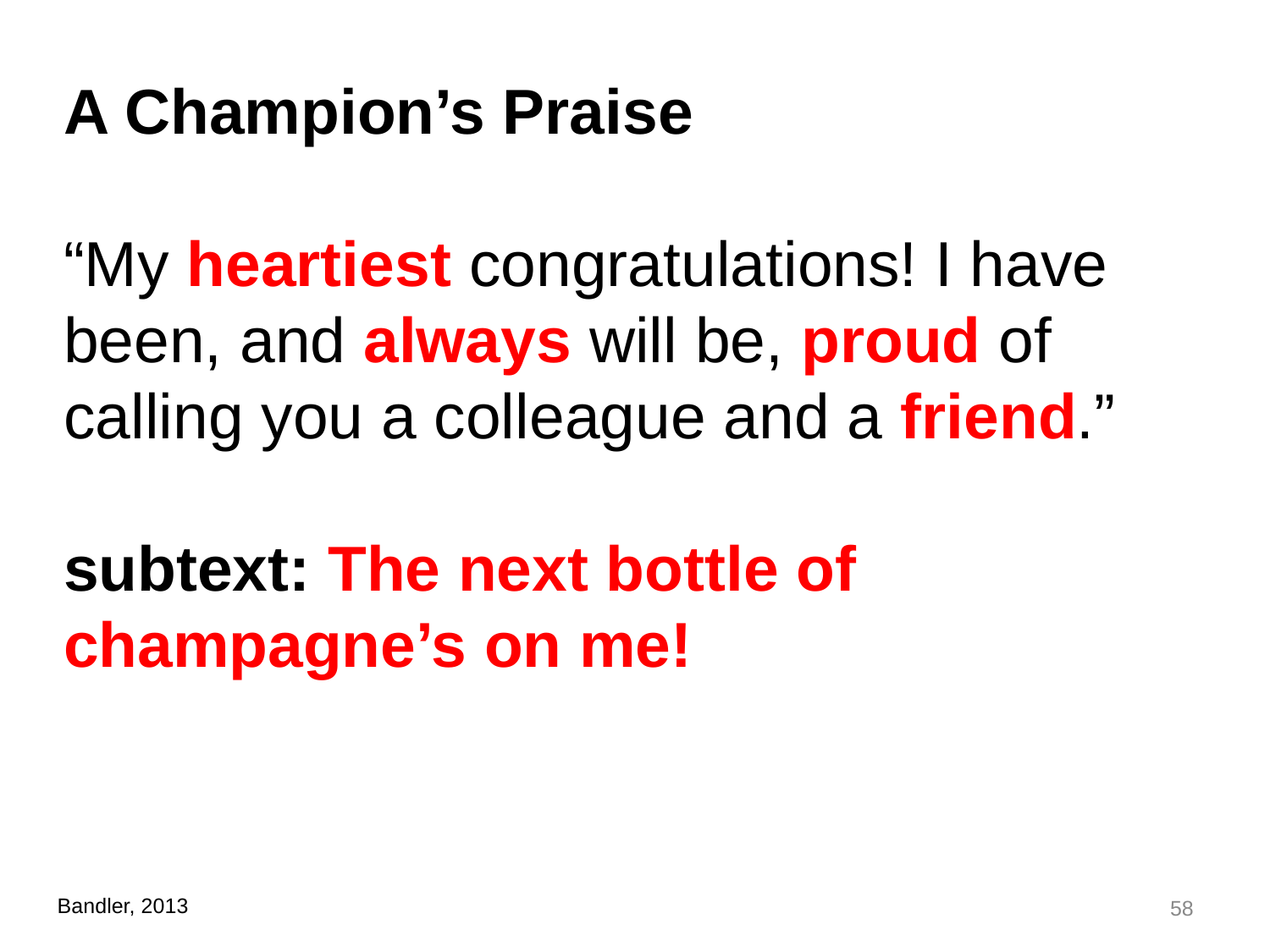

A Champion’s Praise

“My heartiest congratulations! I have been, and always will be, proud of calling you a colleague and a friend.”

subtext: The next bottle of champagne’s on me!
58
Bandler, 2013